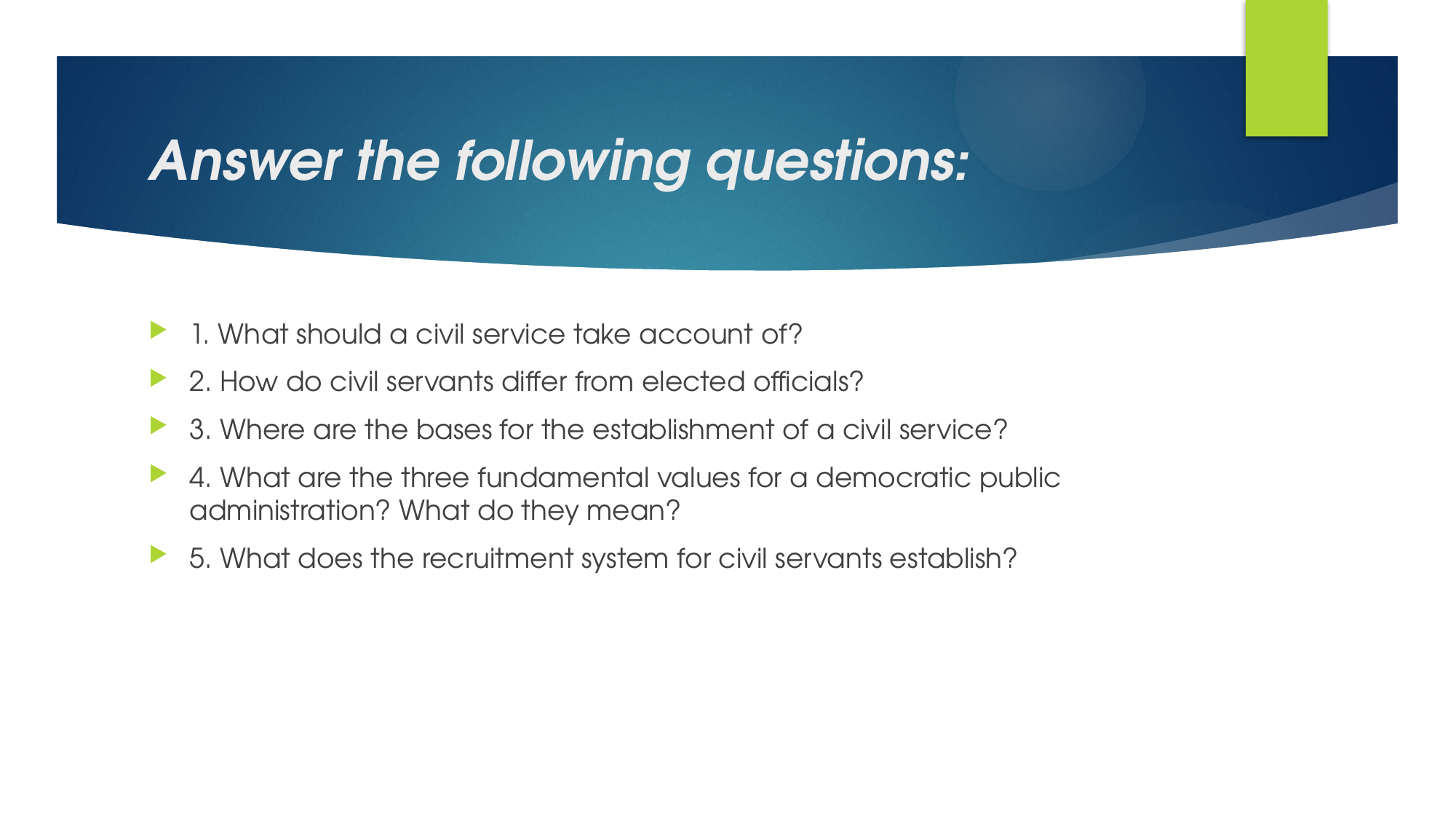

# Answer the following questions:
1. What should a civil service take account of?
2. How do civil servants differ from elected officials?
3. Where are the bases for the establishment of a civil service?
4. What are the three fundamental values for a democratic public administration? What do they mean?
5. What does the recruitment system for civil servants establish?